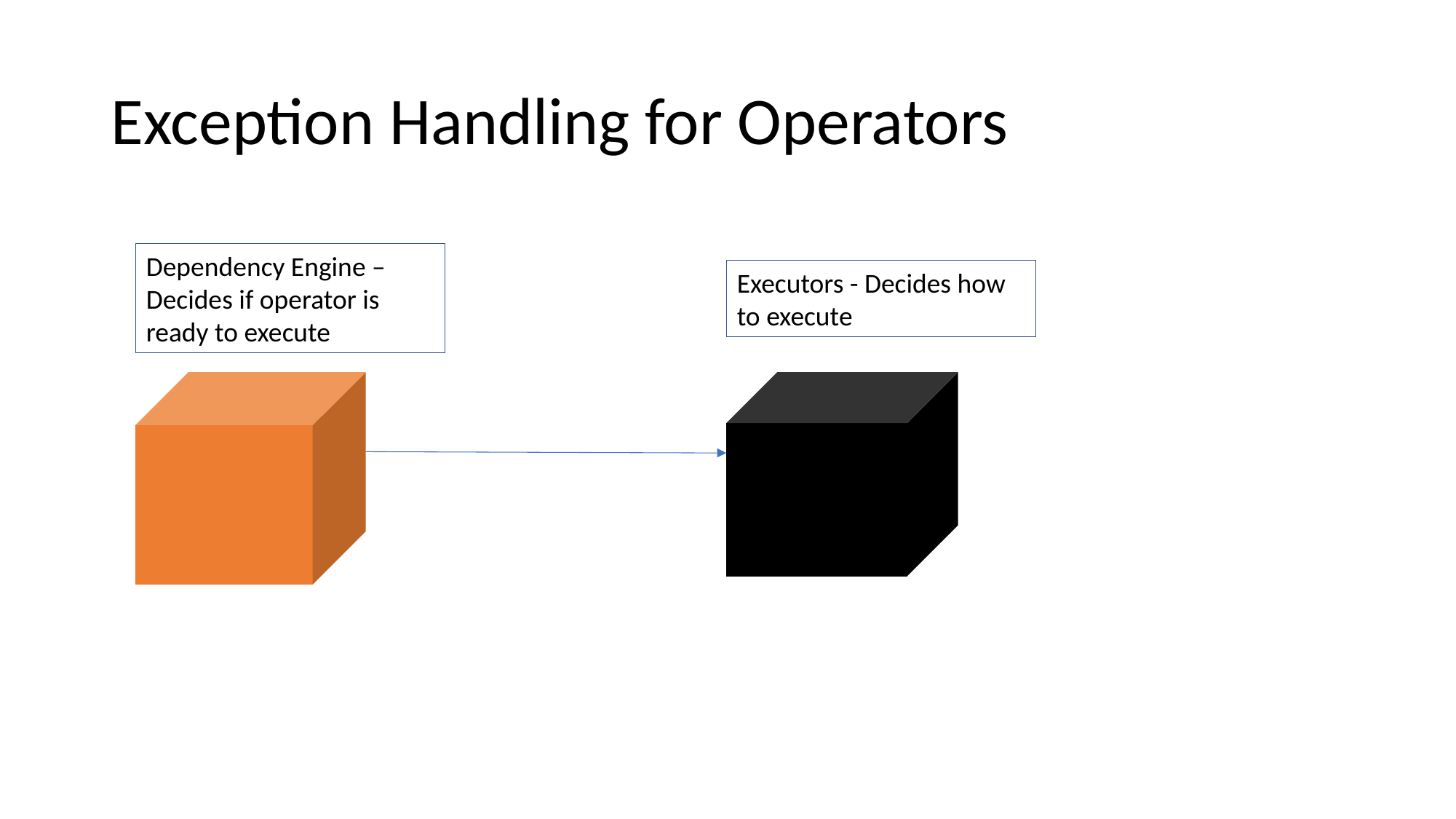

# Exception Handling for Operators
Dependency Engine – Decides if operator is ready to execute
Executors - Decides how to execute